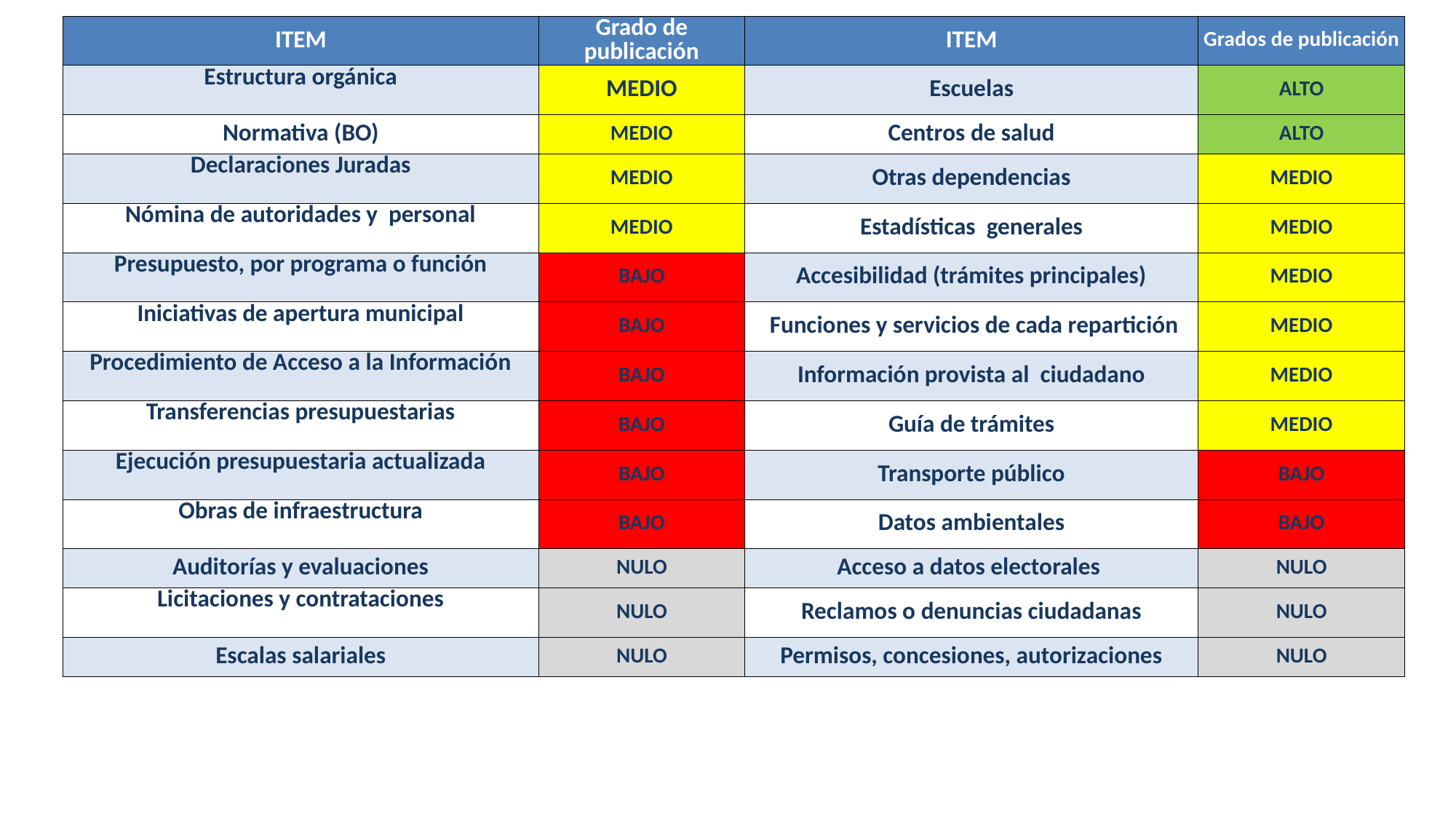

| ITEM | Grado de publicación | ITEM | Grados de publicación |
| --- | --- | --- | --- |
| Estructura orgánica | MEDIO | Escuelas | ALTO |
| Normativa (BO) | MEDIO | Centros de salud | ALTO |
| Declaraciones Juradas | MEDIO | Otras dependencias | MEDIO |
| Nómina de autoridades y personal | MEDIO | Estadísticas generales | MEDIO |
| Presupuesto, por programa o función | BAJO | Accesibilidad (trámites principales) | MEDIO |
| Iniciativas de apertura municipal | BAJO | Funciones y servicios de cada repartición | MEDIO |
| Procedimiento de Acceso a la Información | BAJO | Información provista al ciudadano | MEDIO |
| Transferencias presupuestarias | BAJO | Guía de trámites | MEDIO |
| Ejecución presupuestaria actualizada | BAJO | Transporte público | BAJO |
| Obras de infraestructura | BAJO | Datos ambientales | BAJO |
| Auditorías y evaluaciones | NULO | Acceso a datos electorales | NULO |
| Licitaciones y contrataciones | NULO | Reclamos o denuncias ciudadanas | NULO |
| Escalas salariales | NULO | Permisos, concesiones, autorizaciones | NULO |